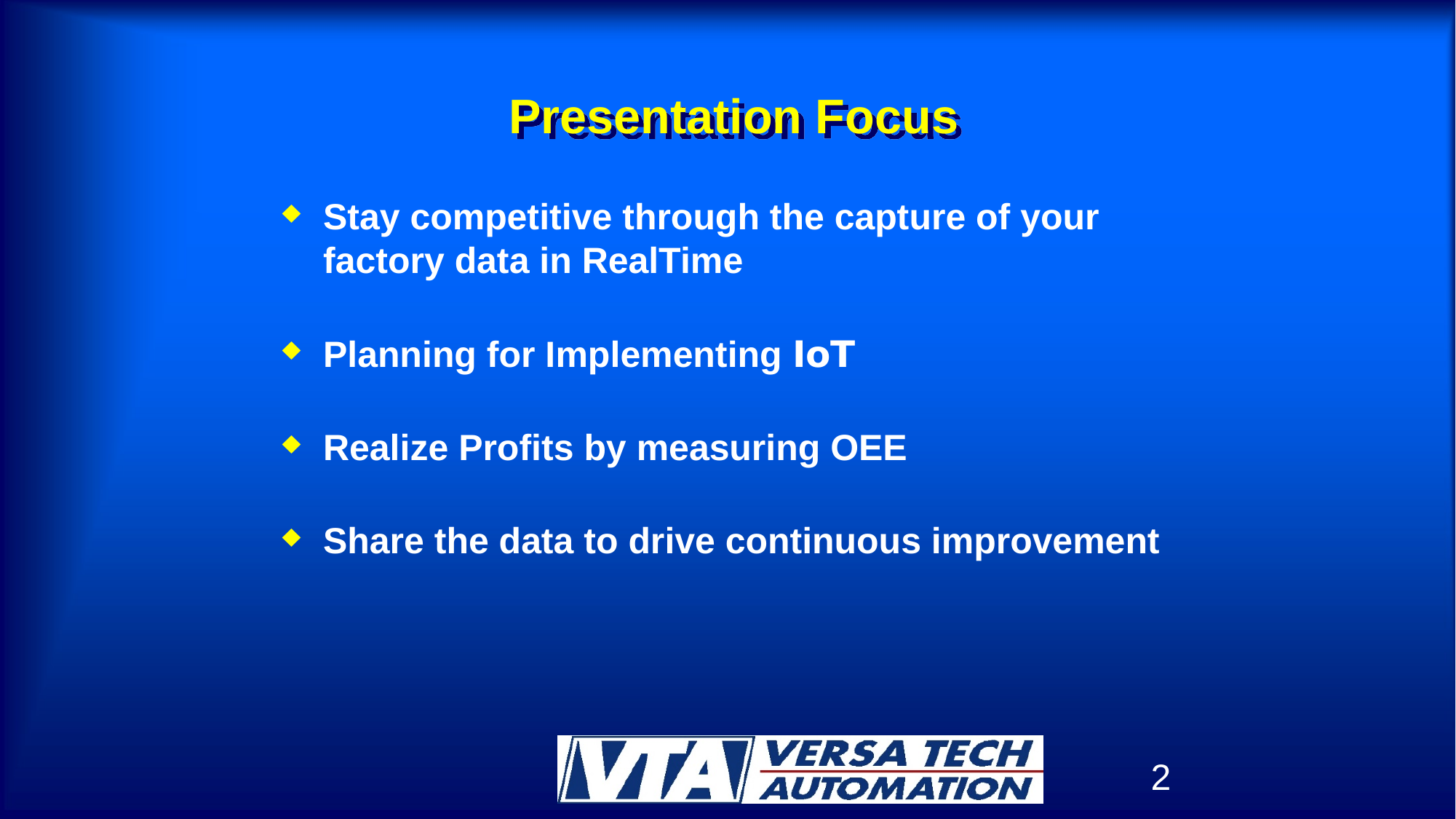

# Presentation Focus
Stay competitive through the capture of your factory data in RealTime

Planning for Implementing IoT

Realize Profits by measuring OEE

Share the data to drive continuous improvement

2